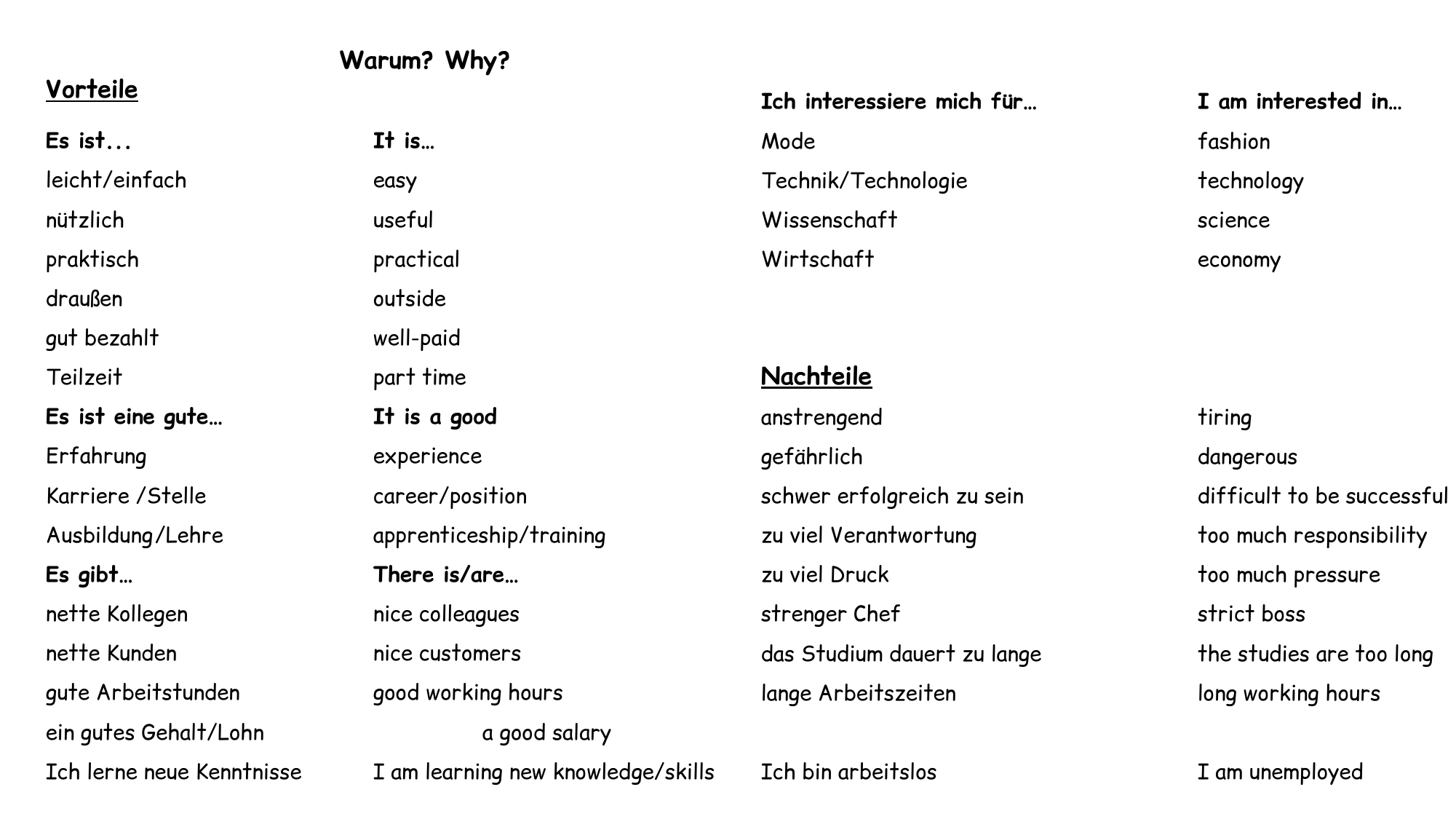

Warum? Why?
Vorteile

Es ist...			It is…
leicht/einfach		easy
nützlich			useful
praktisch			practical
draußen			outside
gut bezahlt 		well-paid
Teilzeit			part time
Es ist eine gute…		It is a good
Erfahrung			experience
Karriere /Stelle		career/position
Ausbildung	/Lehre		apprenticeship/training
Es gibt…			There is/are…
nette Kollegen		nice colleagues
nette Kunden		nice customers
gute Arbeitstunden		good working hours
ein gutes Gehalt/Lohn		a good salary
Ich lerne neue Kenntnisse	I am learning new knowledge/skills

Ich interessiere mich für…		I am interested in…
Mode				fashion
Technik/Technologie			technology
Wissenschaft			science
Wirtschaft			economy

Nachteile
anstrengend			tiring
gefährlich				dangerous
schwer erfolgreich zu sein		difficult to be successful
zu viel Verantwortung			too much responsibility
zu viel Druck			too much pressure
strenger Chef 			strict boss
das Studium dauert zu lange		the studies are too long
lange Arbeitszeiten			long working hours

Ich bin arbeitslos			I am unemployed